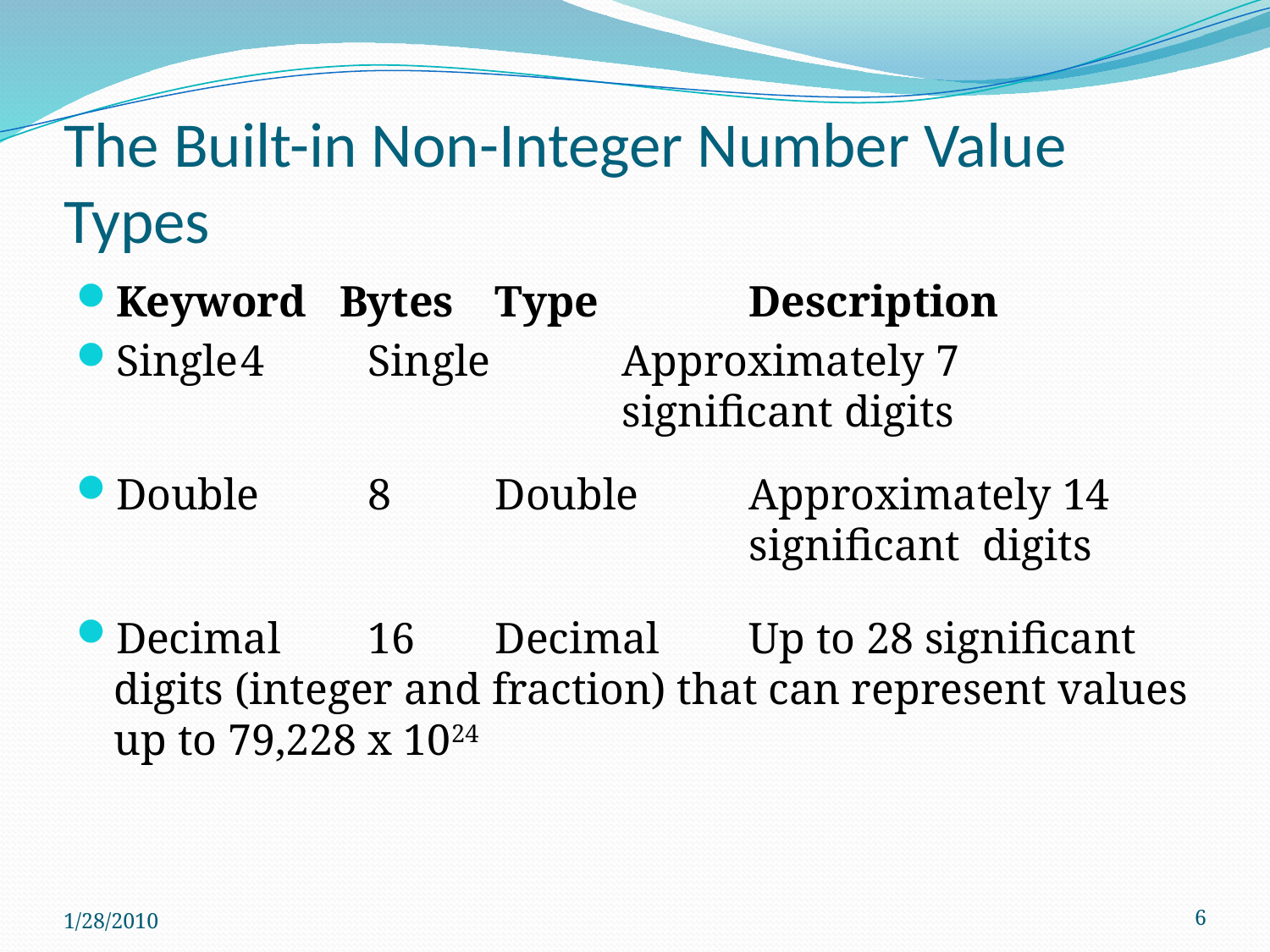

# The Built-in Non-Integer Number Value Types
Keyword   Bytes	Type	  	Description
Single	4	Single	  	Approximately 7 						significant digits
Double	8	Double  	Approximately 14 						significant  digits
Decimal	16	Decimal	Up to 28 significant digits (integer and fraction) that can represent values up to 79,228 x 1024

1/28/2010
6